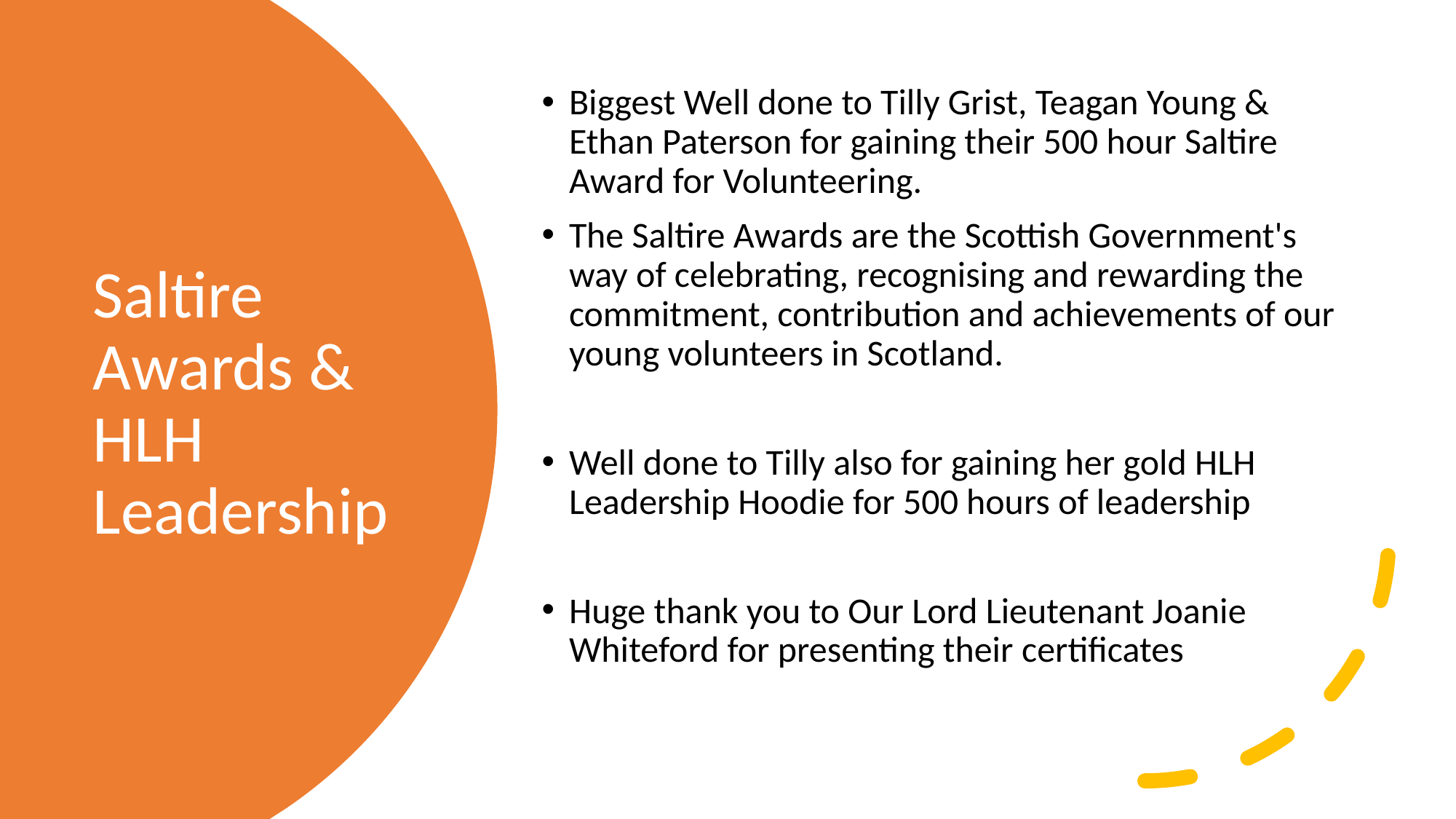

Biggest Well done to Tilly Grist, Teagan Young & Ethan Paterson for gaining their 500 hour Saltire Award for Volunteering.
The Saltire Awards are the Scottish Government's way of celebrating, recognising and rewarding the commitment, contribution and achievements of our young volunteers in Scotland.

Well done to Tilly also for gaining her gold HLH Leadership Hoodie for 500 hours of leadership

Huge thank you to Our Lord Lieutenant Joanie Whiteford for presenting their certificates

# Saltire Awards & HLH Leadership